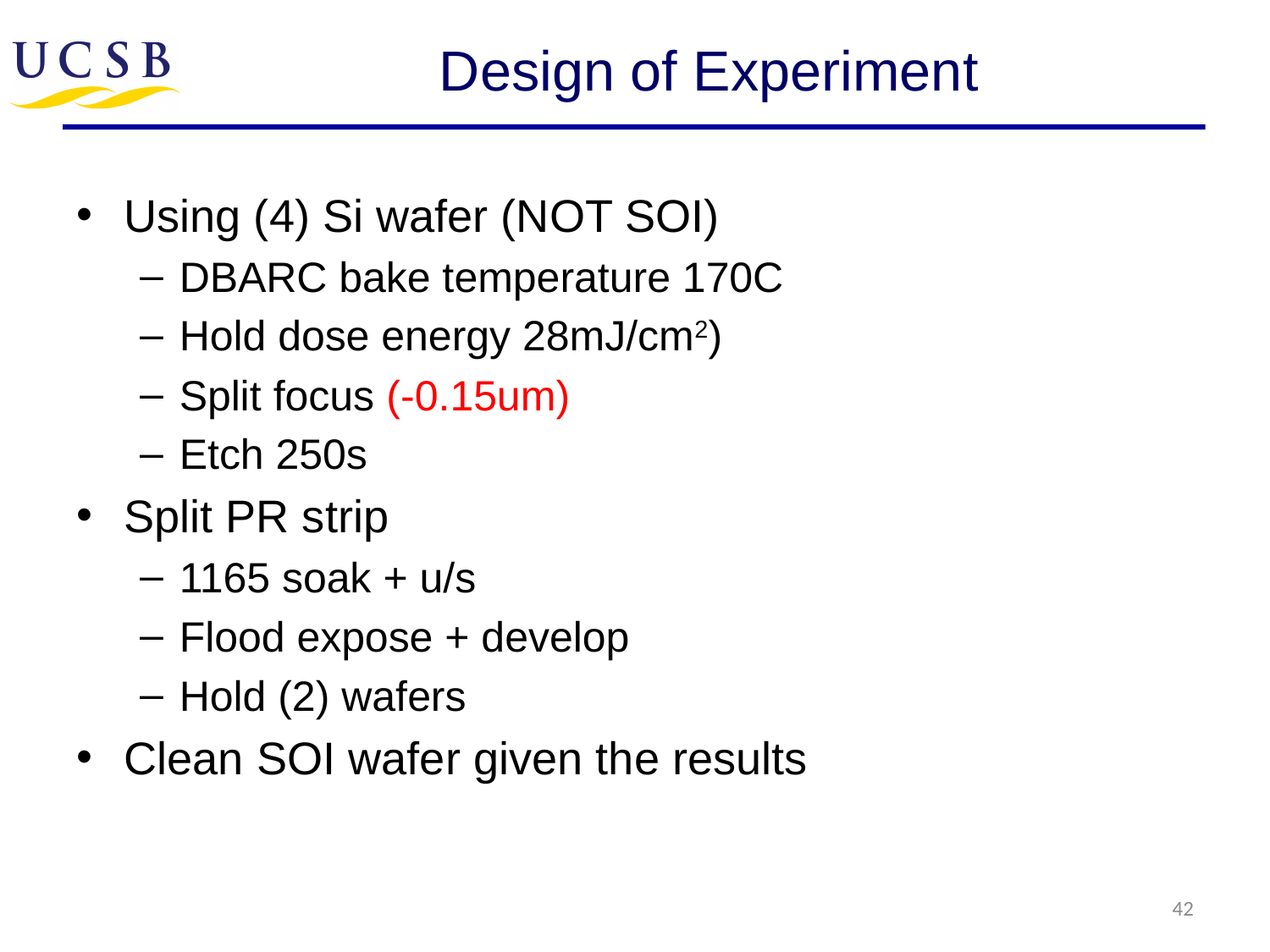

# Design of Experiment
Using (4) Si wafer (NOT SOI)
DBARC bake temperature 170C
Hold dose energy 28mJ/cm2)
Split focus (-0.15um)
Etch 250s
Split PR strip
1165 soak + u/s
Flood expose + develop
Hold (2) wafers
Clean SOI wafer given the results
42